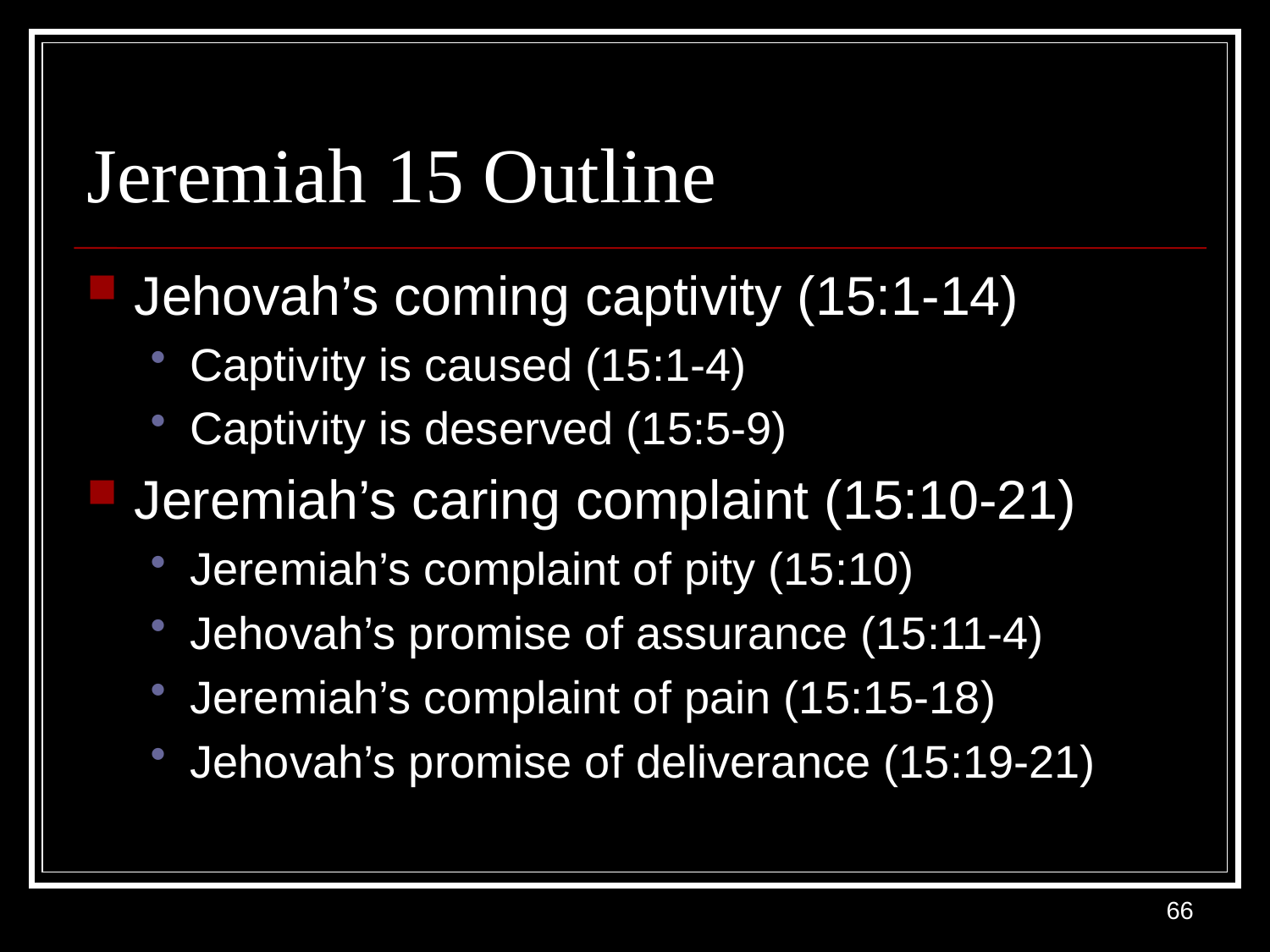

# Jeremiah 15 Outline
Jehovah’s coming captivity (15:1-14)
Captivity is caused (15:1-4)
Captivity is deserved (15:5-9)
Jeremiah’s caring complaint (15:10-21)
Jeremiah’s complaint of pity (15:10)
Jehovah’s promise of assurance (15:11-4)
Jeremiah’s complaint of pain (15:15-18)
Jehovah’s promise of deliverance (15:19-21)
66